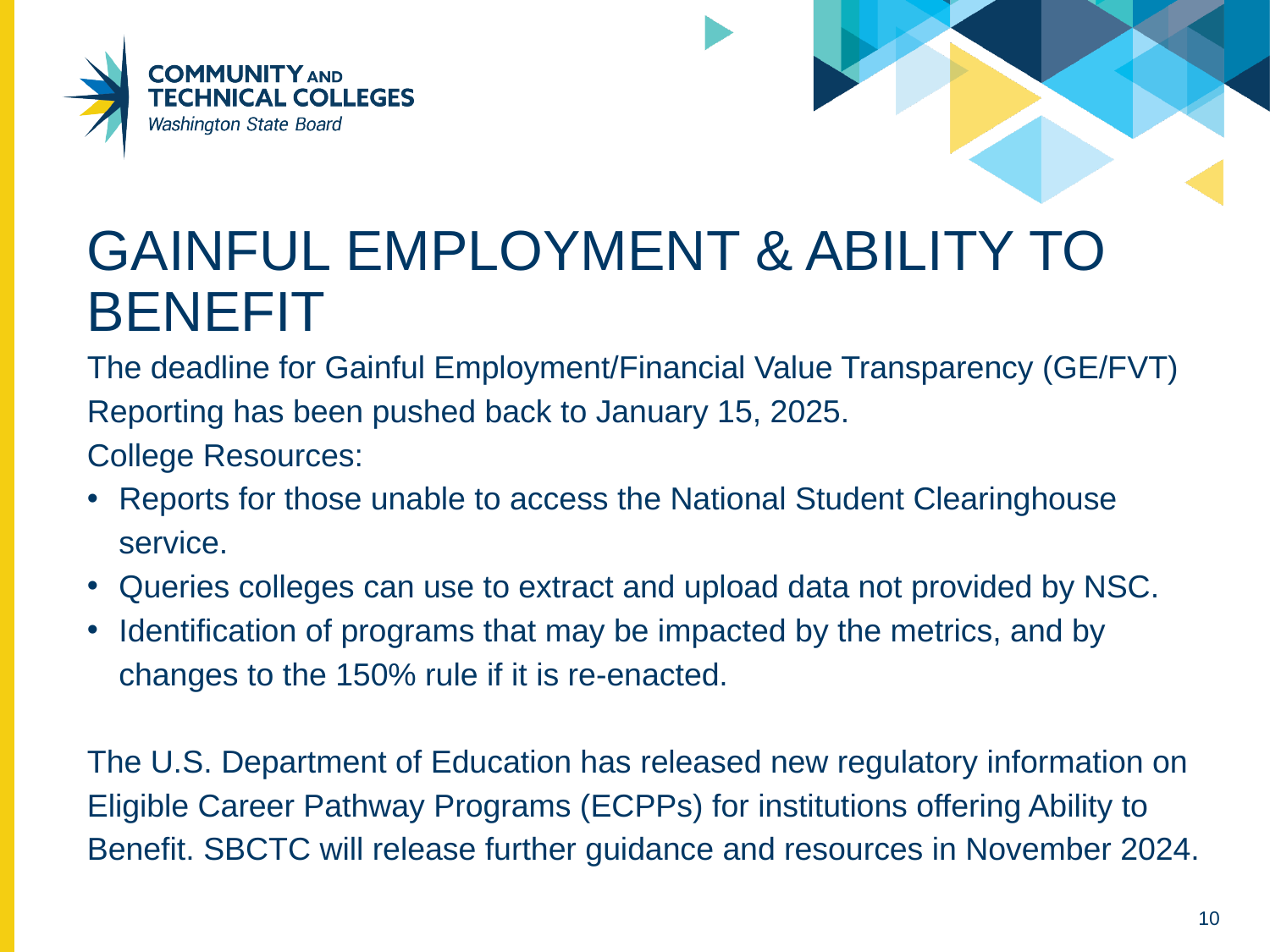

# Gainful Employment & Ability to Benefit
The deadline for Gainful Employment/Financial Value Transparency (GE/FVT) Reporting has been pushed back to January 15, 2025.
College Resources:
Reports for those unable to access the National Student Clearinghouse service.
Queries colleges can use to extract and upload data not provided by NSC.
Identification of programs that may be impacted by the metrics, and by changes to the 150% rule if it is re-enacted.

The U.S. Department of Education has released new regulatory information on Eligible Career Pathway Programs (ECPPs) for institutions offering Ability to Benefit. SBCTC will release further guidance and resources in November 2024.

10